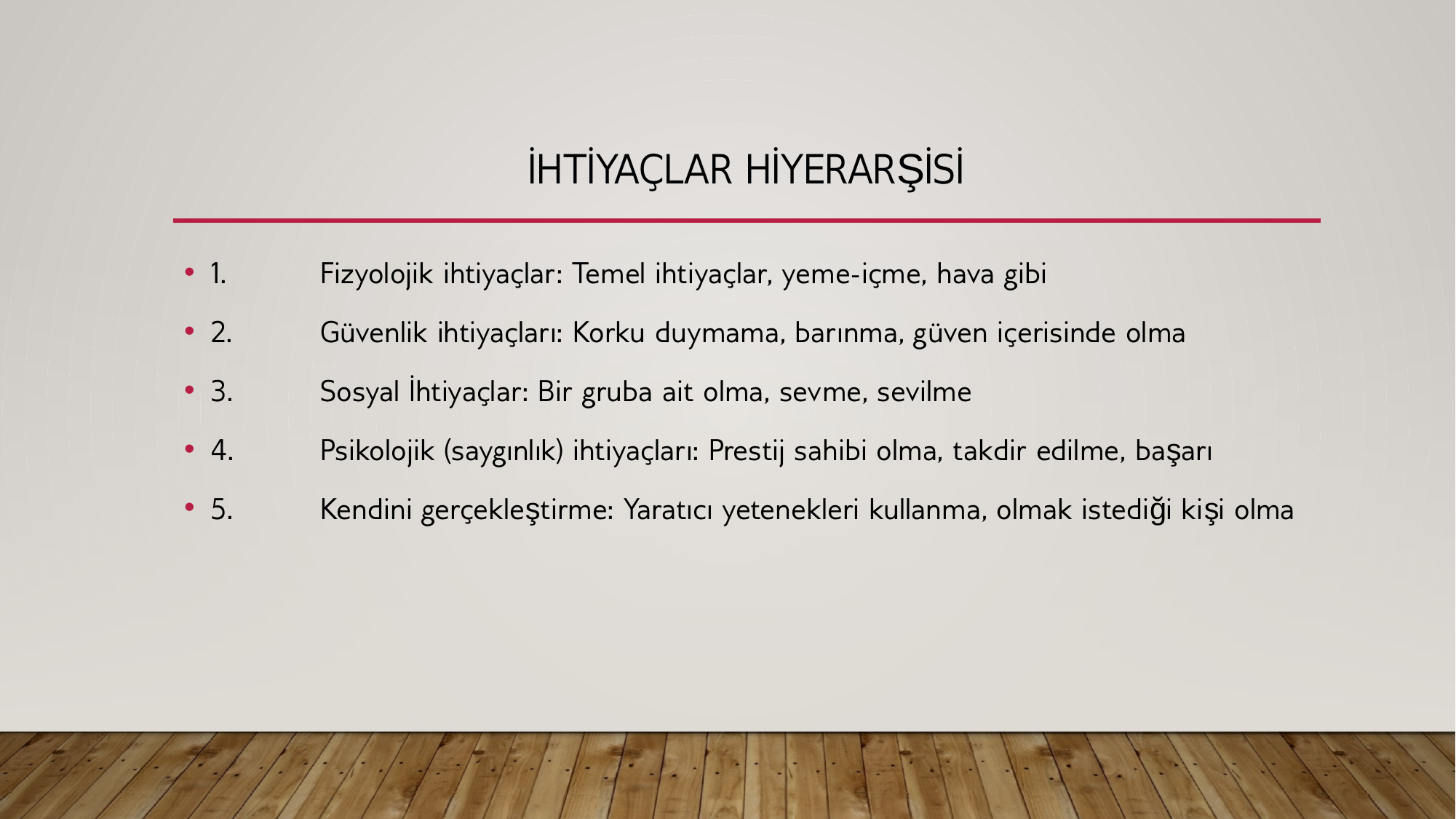

# İhtiyaçlar hiyerarşisi
1.	Fizyolojik ihtiyaçlar: Temel ihtiyaçlar, yeme-içme, hava gibi
2.	Güvenlik ihtiyaçları: Korku duymama, barınma, güven içerisinde olma
3.	Sosyal İhtiyaçlar: Bir gruba ait olma, sevme, sevilme
4.	Psikolojik (saygınlık) ihtiyaçları: Prestij sahibi olma, takdir edilme, başarı
5.	Kendini gerçekleştirme: Yaratıcı yetenekleri kullanma, olmak istediği kişi olma